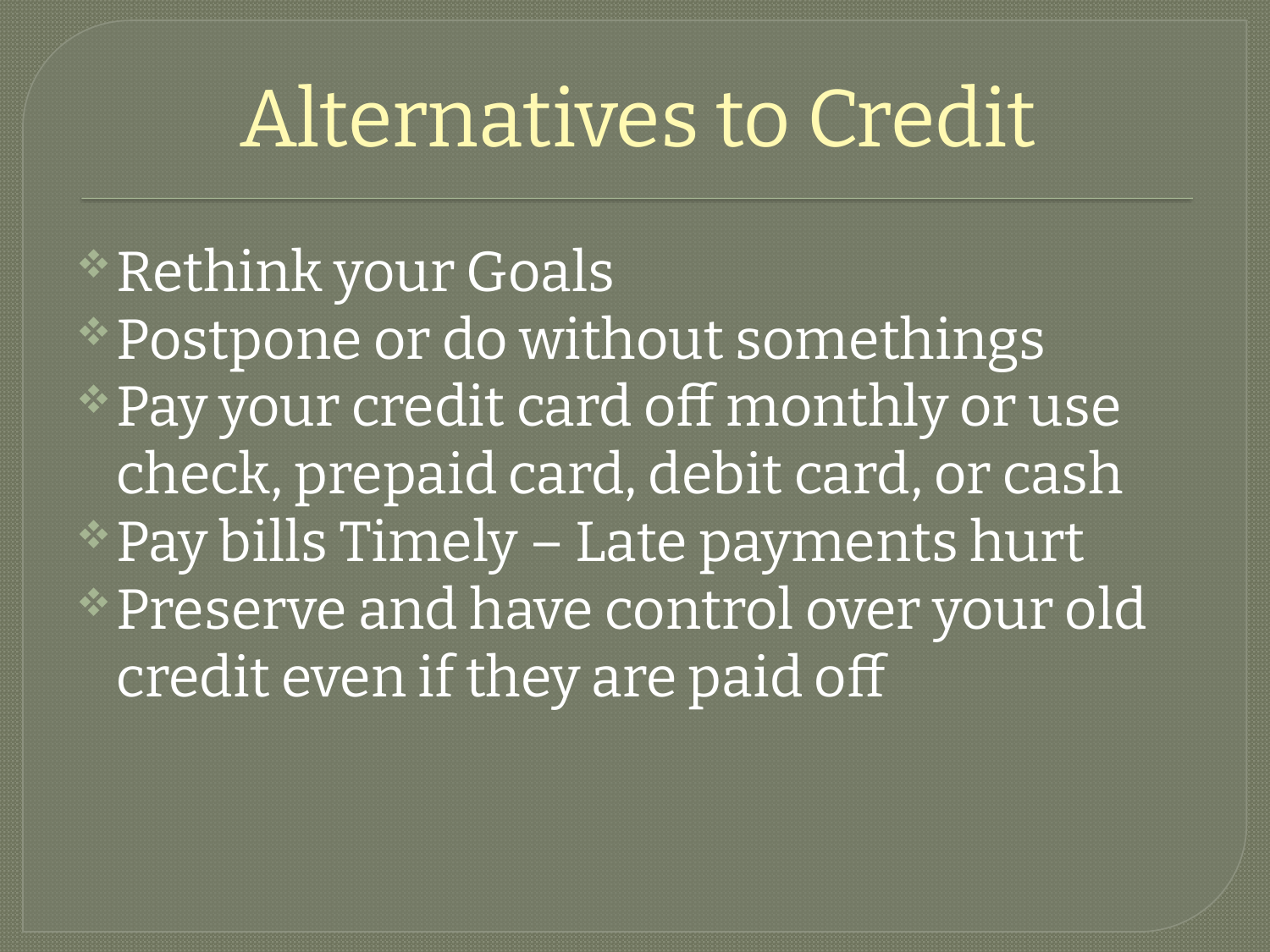

# Alternatives to Credit
Rethink your Goals
Postpone or do without somethings
Pay your credit card off monthly or use check, prepaid card, debit card, or cash
Pay bills Timely – Late payments hurt
Preserve and have control over your old credit even if they are paid off